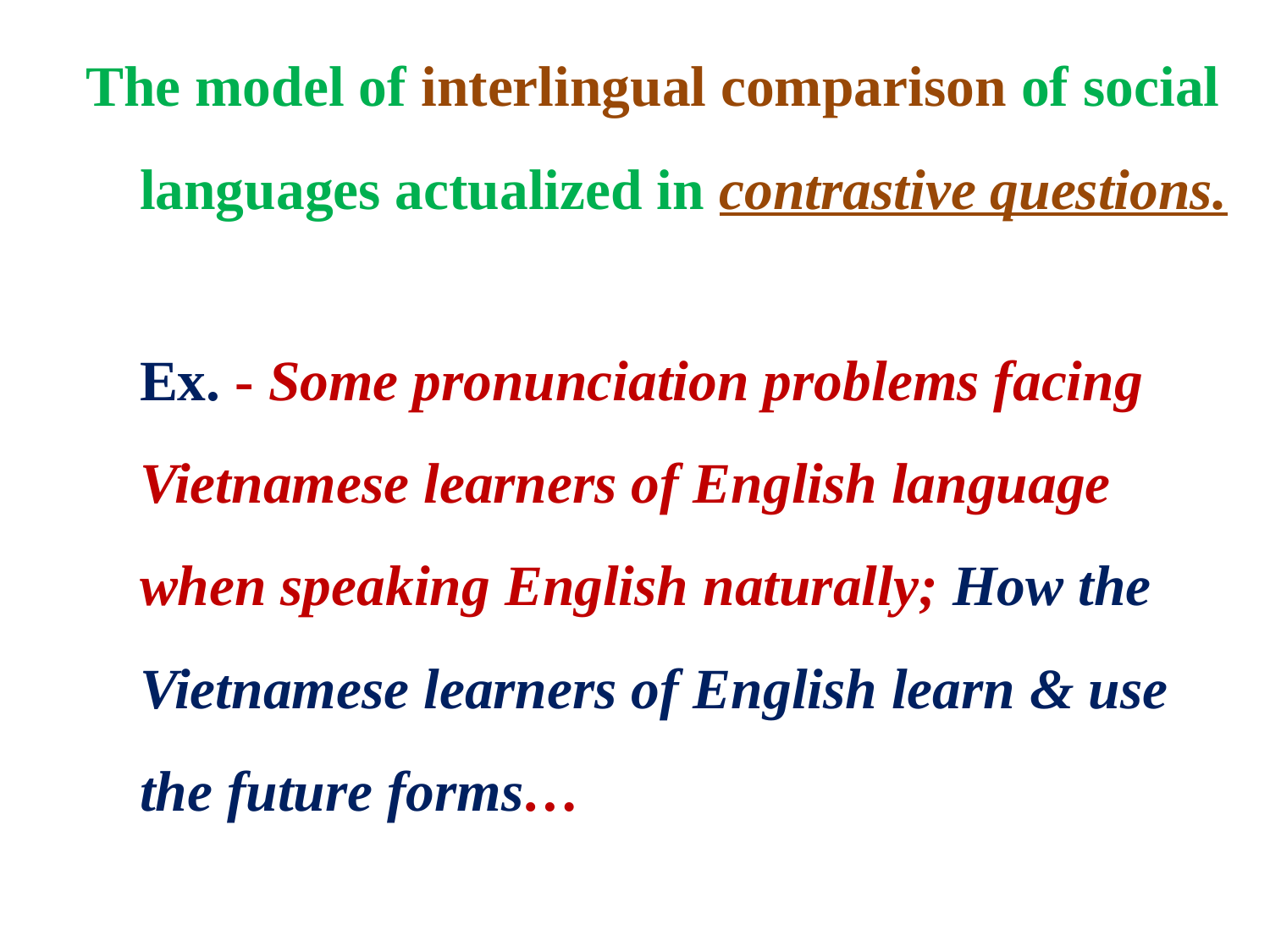

# The model of interlingual comparison of social languages actualized in contrastive questions. Ex. - Some pronunciation problems facing Vietnamese learners of English language when speaking English naturally; How the Vietnamese learners of English learn & use the future forms…